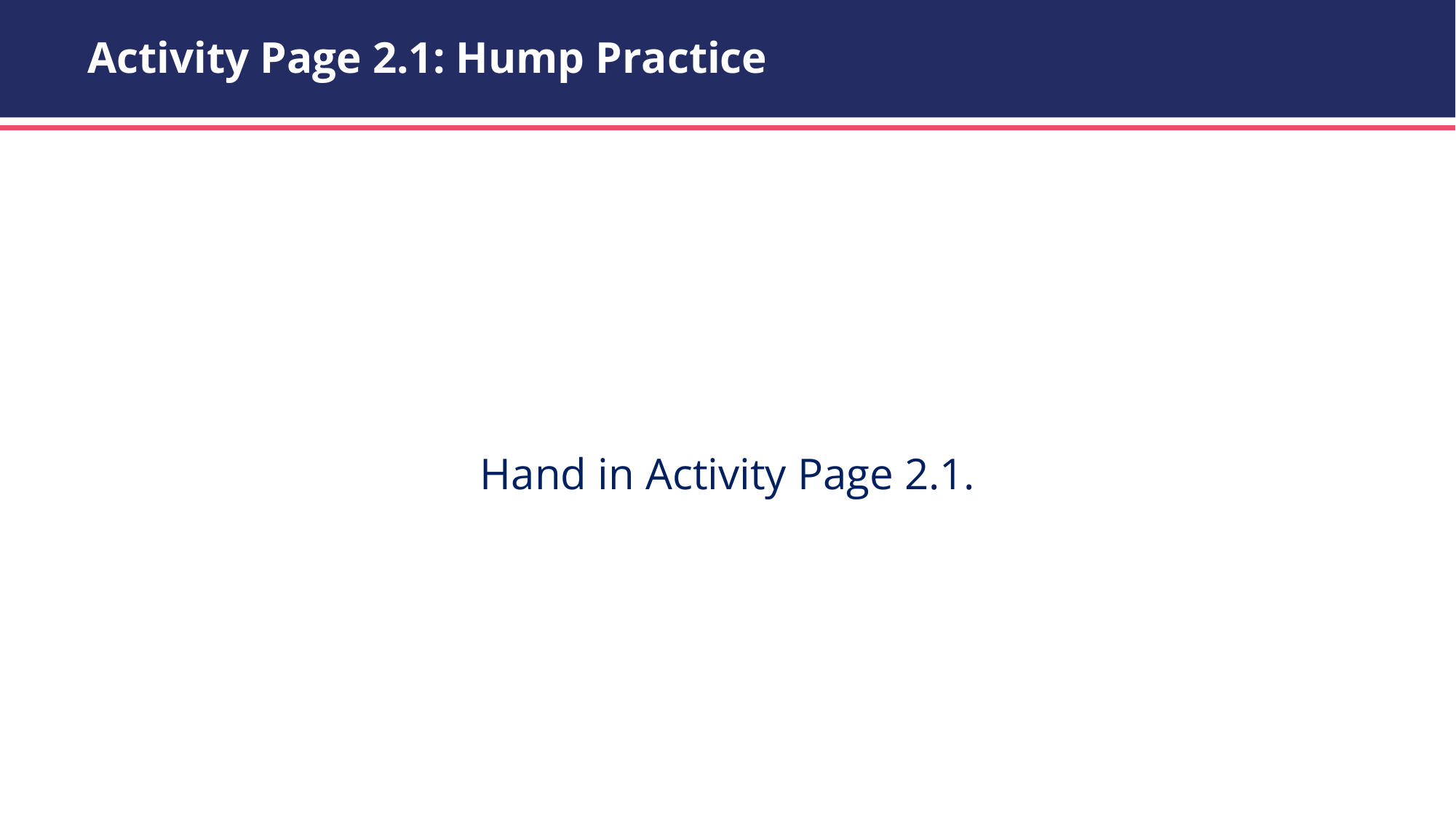

# Activity Page 2.1: Hump Practice
Hand in Activity Page 2.1.